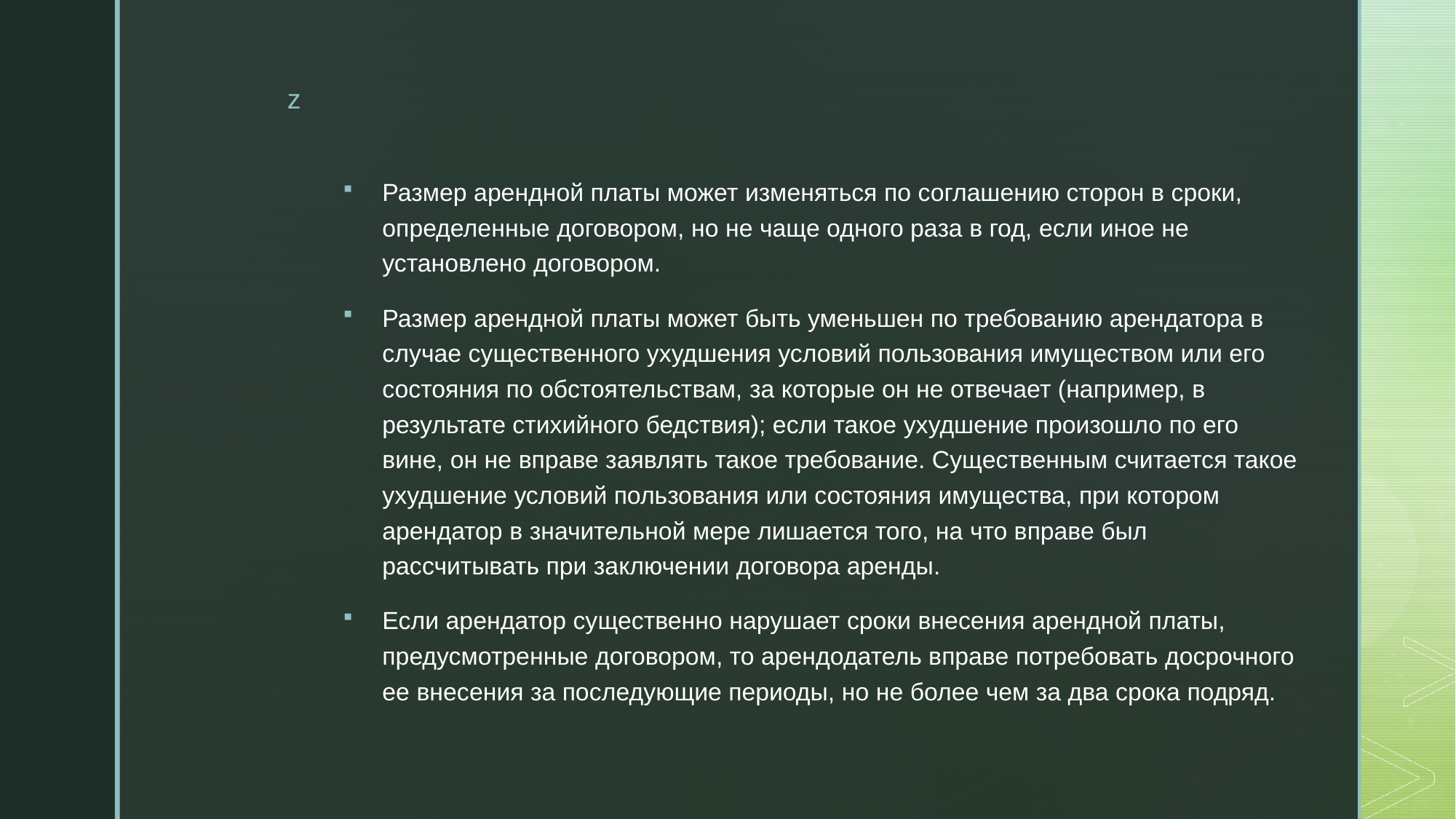

Размер арендной платы может изменяться по соглашению сторон в сроки, определенные договором, но не чаще одного раза в год, если иное не установлено договором.
Размер арендной платы может быть уменьшен по требованию арендатора в случае существенного ухудшения условий пользования имуществом или его состояния по обстоятельствам, за которые он не отвечает (например, в результате стихийного бедствия); если такое ухудшение произошло по его вине, он не вправе заявлять такое требование. Существенным считается такое ухудшение условий пользования или состояния имущества, при котором арендатор в значительной мере лишается того, на что вправе был рассчитывать при заключении договора аренды.
Если арендатор существенно нарушает сроки внесения арендной платы, предусмотренные договором, то арендодатель вправе потребовать досрочного ее внесения за последующие периоды, но не более чем за два срока подряд.